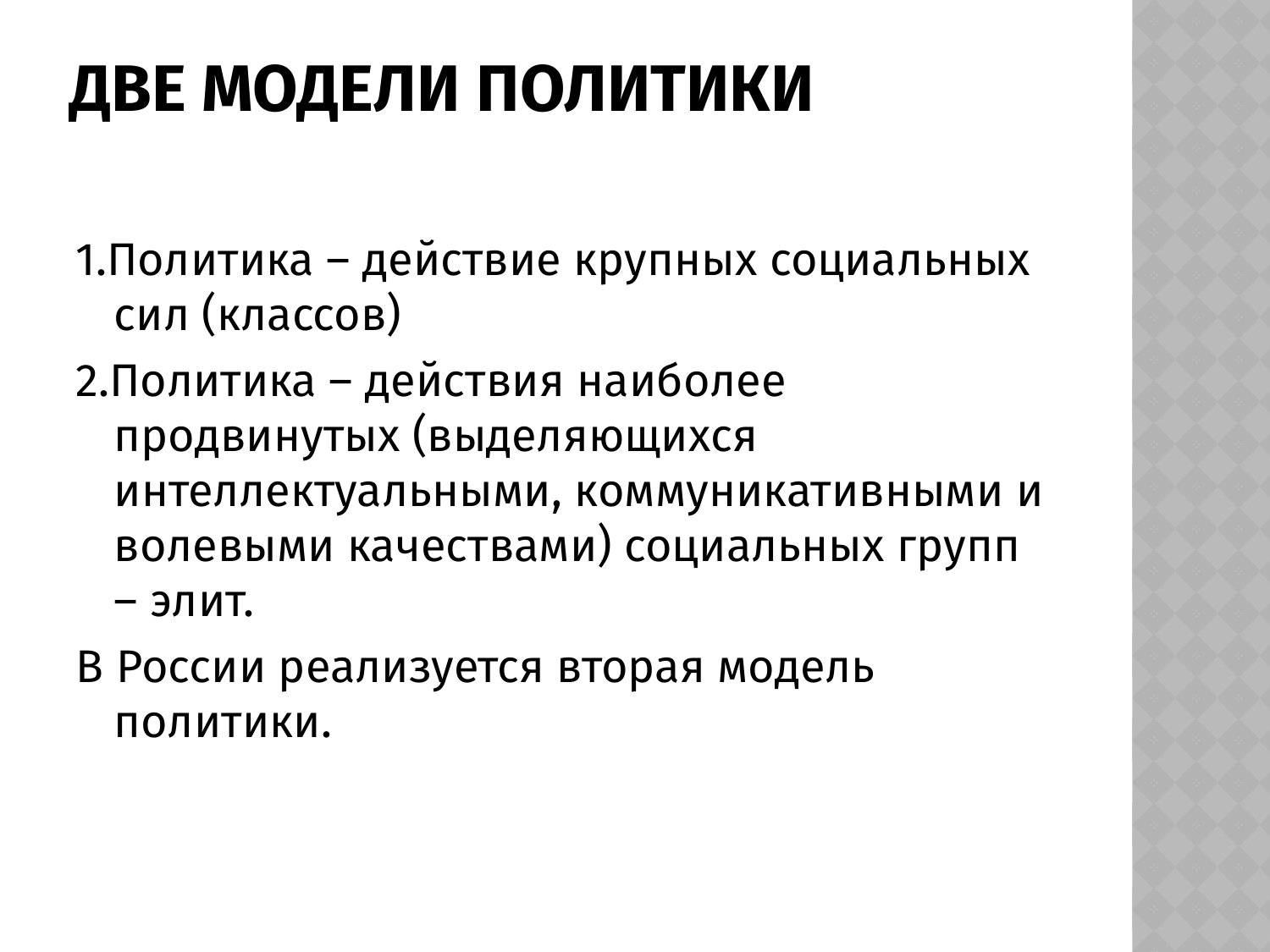

# Две модели политики
1.Политика – действие крупных социальных сил (классов)
2.Политика – действия наиболее продвинутых (выделяющихся интеллектуальными, коммуникативными и волевыми качествами) социальных групп – элит.
В России реализуется вторая модель политики.